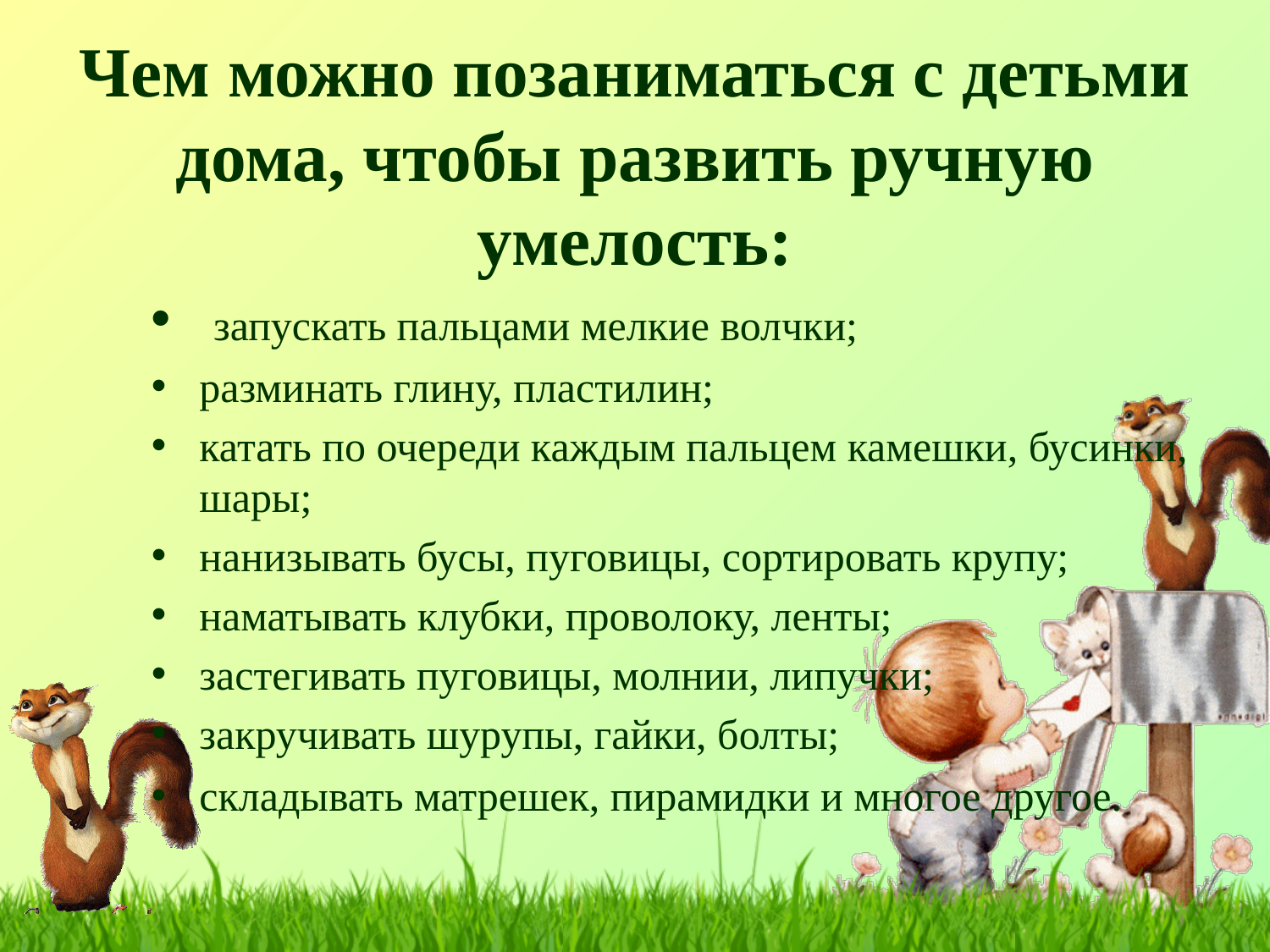

# Чем можно позаниматься с детьми дома, чтобы развить ручную умелость:
 запускать пальцами мелкие волчки;
разминать глину, пластилин;
катать по очереди каждым пальцем камешки, бусинки, шары;
нанизывать бусы, пуговицы, сортировать крупу;
наматывать клубки, проволоку, ленты;
застегивать пуговицы, молнии, липучки;
закручивать шурупы, гайки, болты;
складывать матрешек, пирамидки и многое другое.